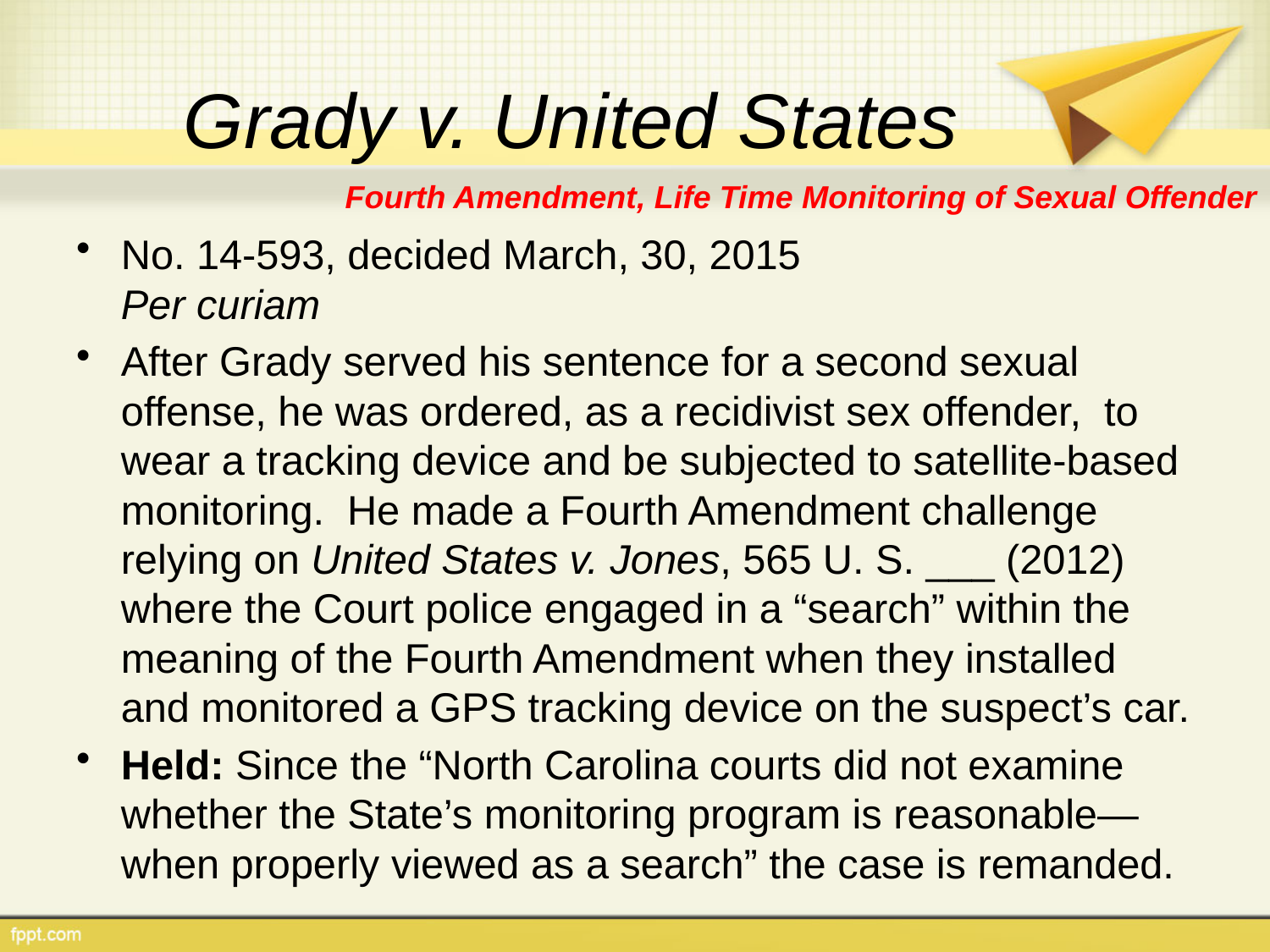

# Grady v. United States
Fourth Amendment, Life Time Monitoring of Sexual Offender
No. 14-593, decided March, 30, 2015
Per curiam
After Grady served his sentence for a second sexual offense, he was ordered, as a recidivist sex offender,  to wear a tracking device and be subjected to satellite-based monitoring.  He made a Fourth Amendment challenge relying on United States v. Jones, 565 U. S. ___ (2012) where the Court police engaged in a “search” within the meaning of the Fourth Amendment when they installed and monitored a GPS tracking device on the suspect’s car.
Held: Since the “North Carolina courts did not examine whether the State’s monitoring program is reasonable—when properly viewed as a search” the case is remanded.